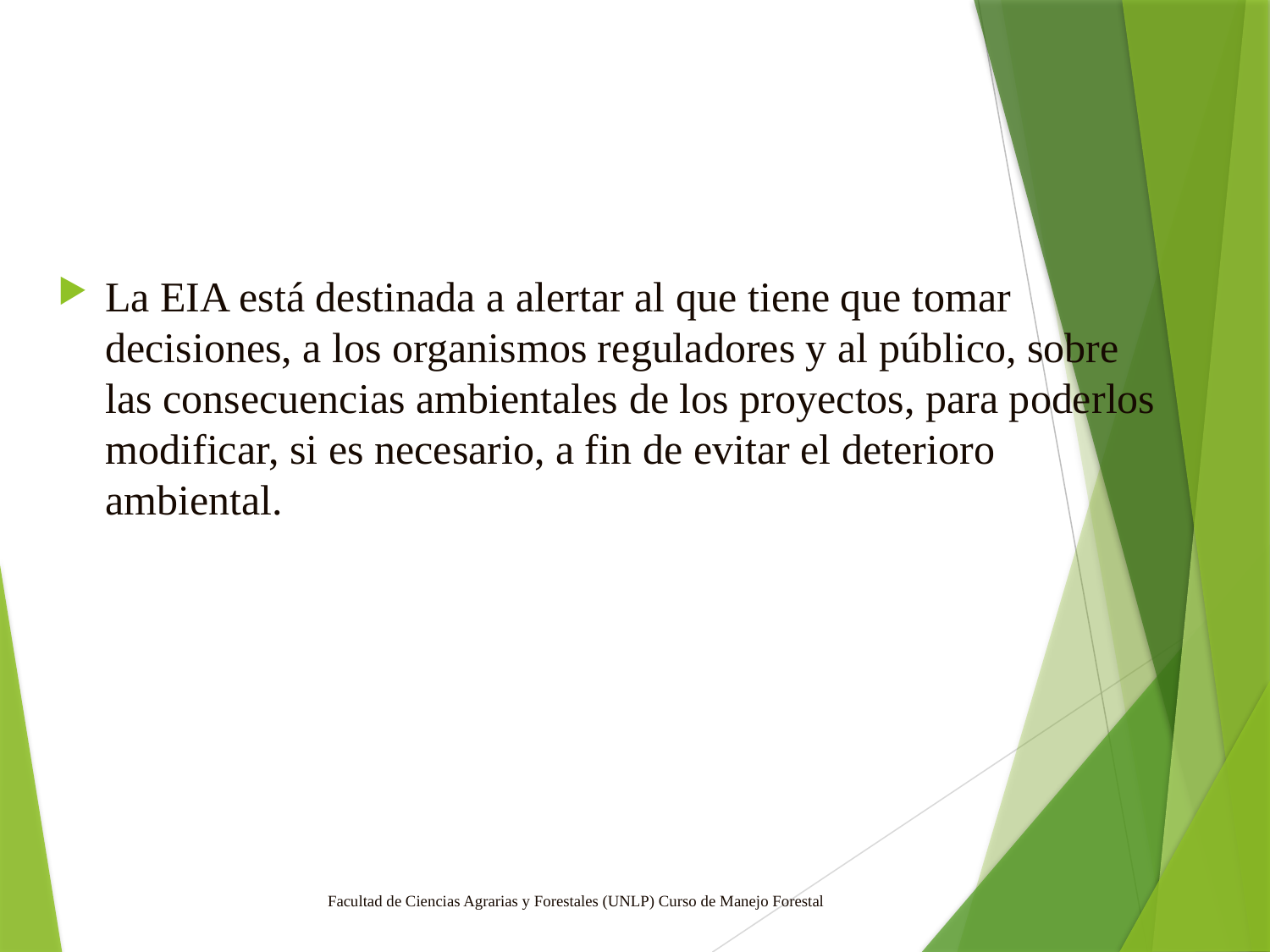

La EIA está destinada a alertar al que tiene que tomar decisiones, a los organismos reguladores y al público, sobre las consecuencias ambientales de los proyectos, para poderlos modificar, si es necesario, a fin de evitar el deterioro ambiental.

Facultad de Ciencias Agrarias y Forestales (UNLP) Curso de Manejo Forestal